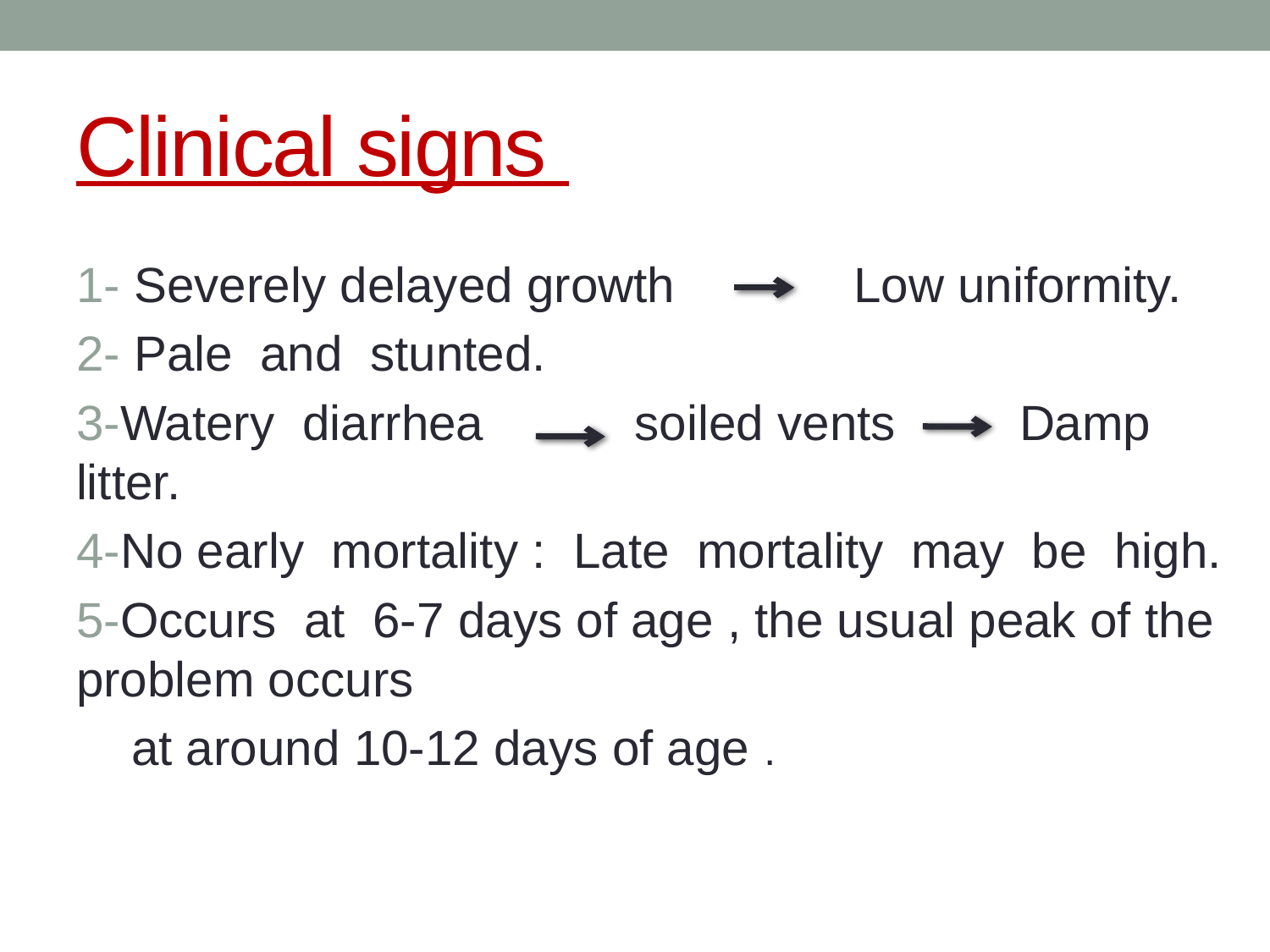

# Clinical signs

1- Severely delayed growth             Low uniformity.
2- Pale  and  stunted.
3-Watery  diarrhea           soiled vents         Damp  litter.
4-No early  mortality :  Late  mortality  may  be  high.
5-Occurs  at  6-7 days of age , the usual peak of the problem occurs
    at around 10-12 days of age .